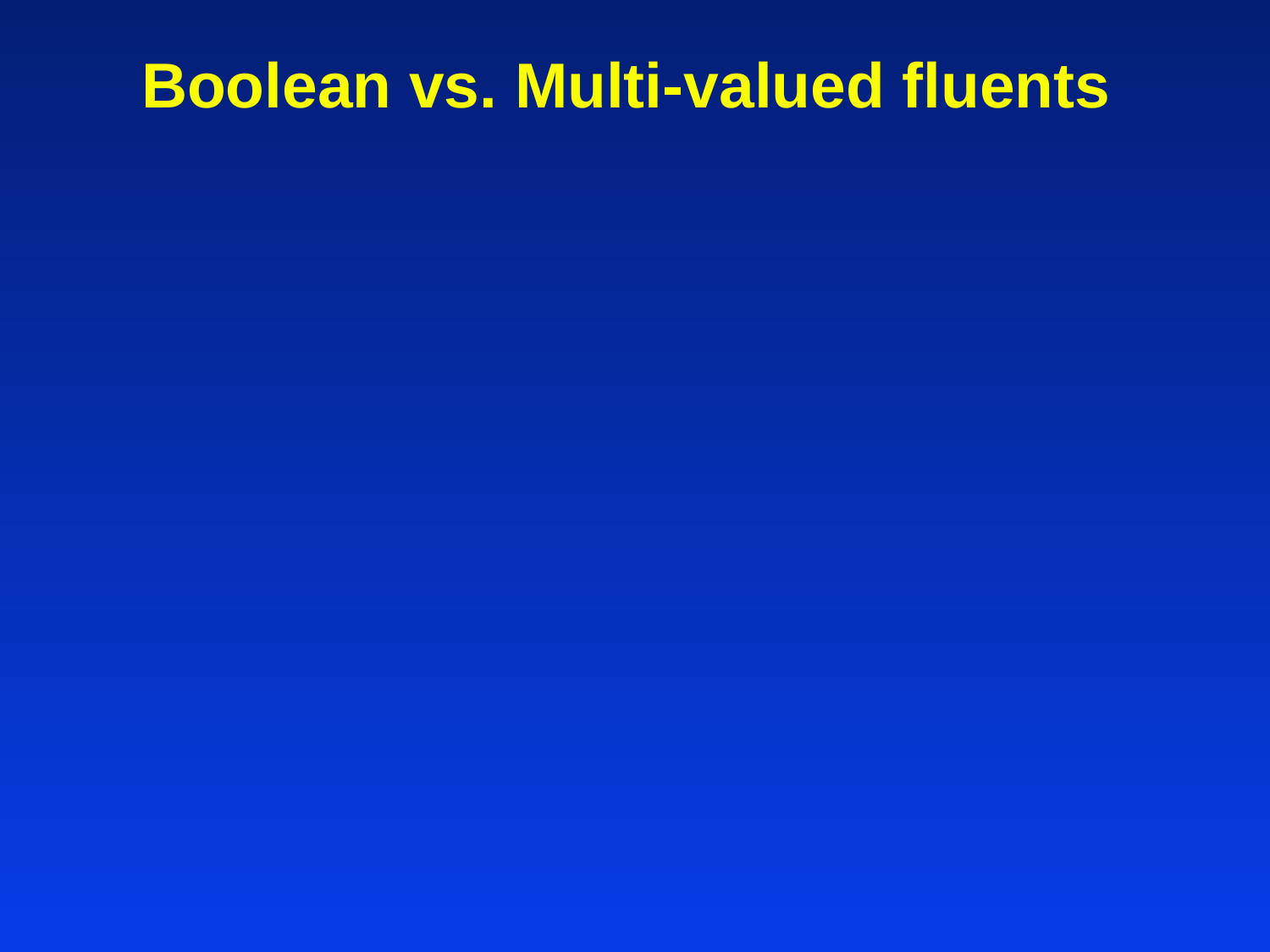

# Boolean vs. Multi-valued fluents
The state variables (“fluents”) in the “factored” representations can be either boolean or multi-valued
Most planners have conventionally used boolean fluents
Many domains are sometimes more compactly and naturally represented in terms of multi-valued variables.
Given a multi-valued state-variable representation, it is easy to compile it down to a boolean state-variable representation.
Each D-domain multi-valued fluent gets translated to D boolean variables of the form “fluent-has-the-value-v”
Complete conversion should also put in a domain axiom to the effect that only one of those D boolean variables can be true in any state
Unfortunately, since ordinary STRIPS representation doesn’t allow domain axioms, this piece of information is omitted during conversion (forcing planners to figure this out through costly search failures)
Conversion from boolean to multi-valued representation is trickier.
Need to find “cliques” of boolean variables where no more than one variable in the clique can be true at the same time; and convert that clique into a multi-valued state variable.